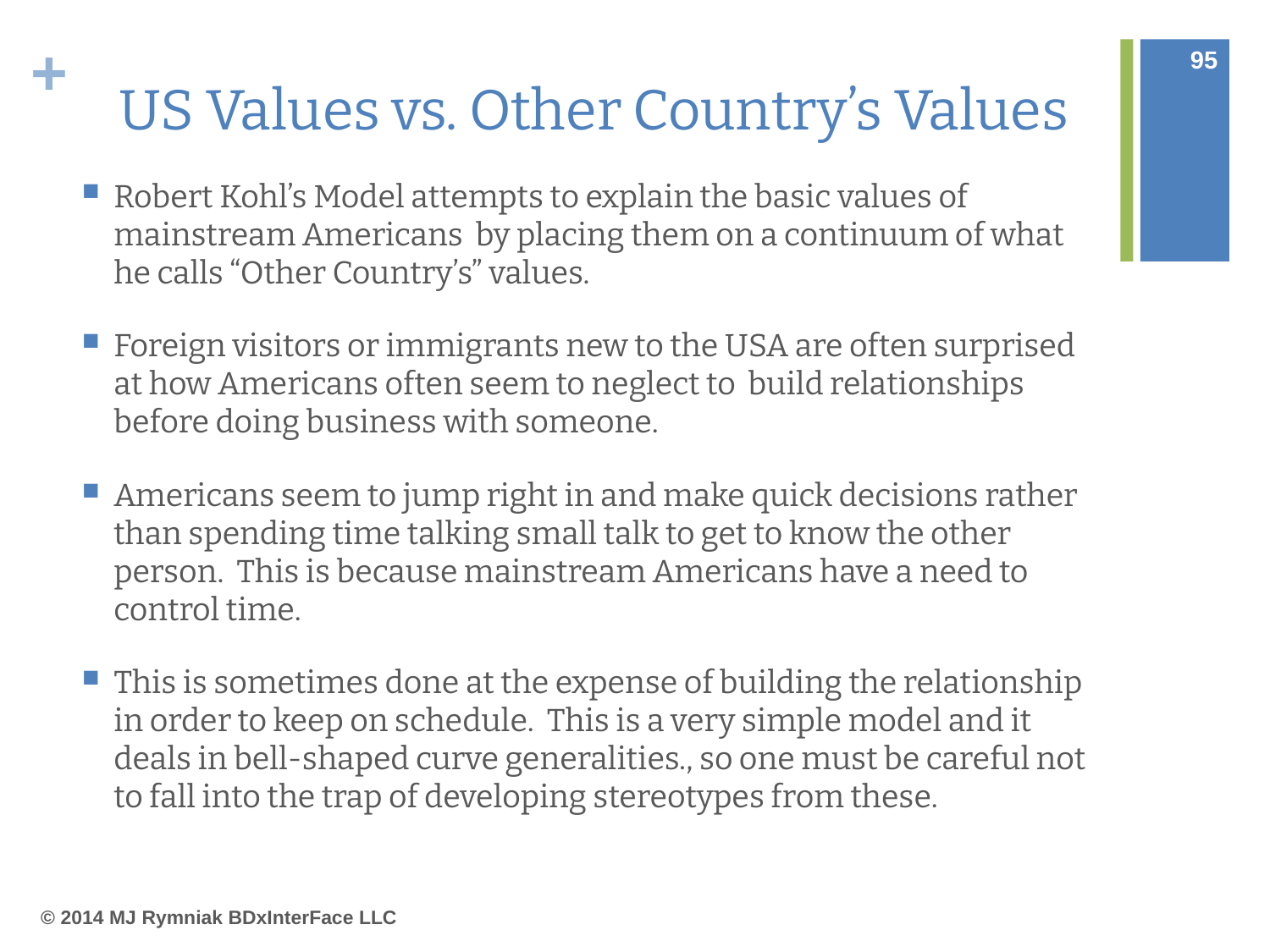

95
# US Values vs. Other Country’s Values
Robert Kohl’s Model attempts to explain the basic values of mainstream Americans  by placing them on a continuum of what he calls “Other Country’s” values.
Foreign visitors or immigrants new to the USA are often surprised at how Americans often seem to neglect to  build relationships before doing business with someone.
Americans seem to jump right in and make quick decisions rather than spending time talking small talk to get to know the other person.  This is because mainstream Americans have a need to control time.
This is sometimes done at the expense of building the relationship in order to keep on schedule.  This is a very simple model and it deals in bell-shaped curve generalities., so one must be careful not to fall into the trap of developing stereotypes from these.

© 2014 MJ Rymniak BDxInterFace LLC